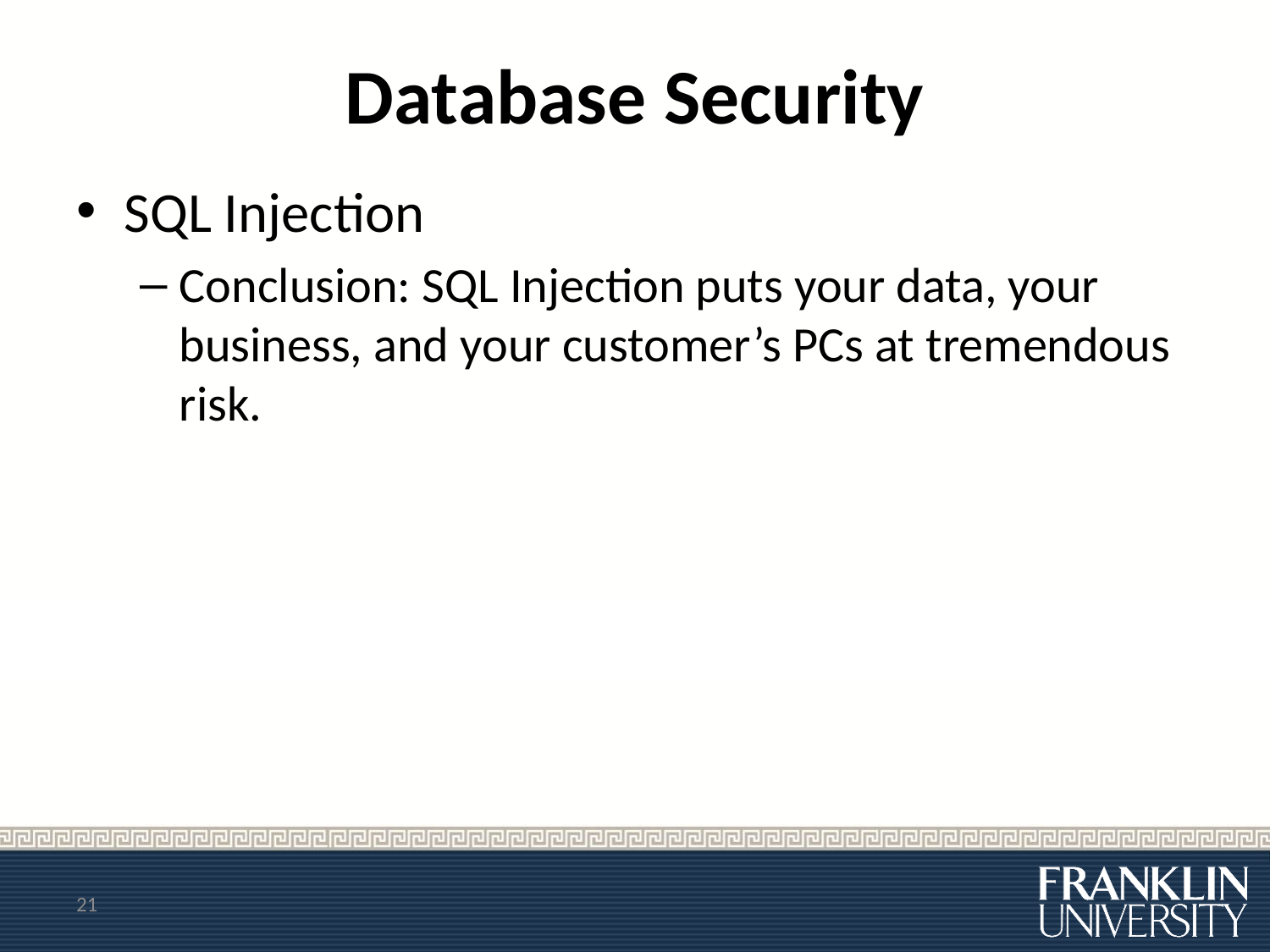

# Database Security
SQL Injection
Conclusion: SQL Injection puts your data, your business, and your customer’s PCs at tremendous risk.
21